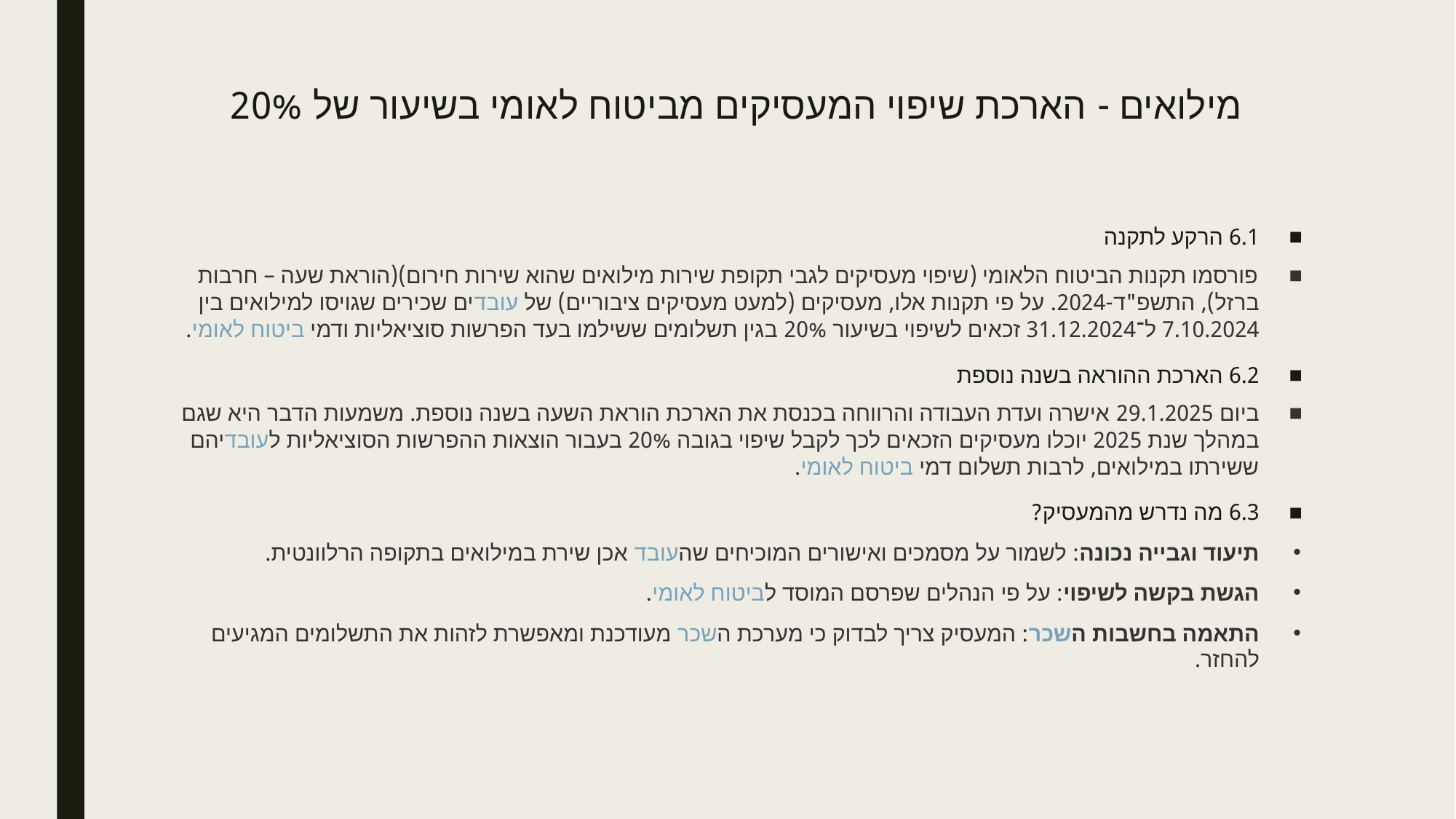

# מילואים - הארכת שיפוי המעסיקים מביטוח לאומי בשיעור של 20%
6.1 הרקע לתקנה
פורסמו תקנות הביטוח הלאומי (שיפוי מעסיקים לגבי תקופת שירות מילואים שהוא שירות חירום)(הוראת שעה – חרבות ברזל), התשפ"ד-2024. על פי תקנות אלו, מעסיקים (למעט מעסיקים ציבוריים) של עובדים שכירים שגויסו למילואים בין 7.10.2024 ל־31.12.2024 זכאים לשיפוי בשיעור 20% בגין תשלומים ששילמו בעד הפרשות סוציאליות ודמי ביטוח לאומי.
6.2 הארכת ההוראה בשנה נוספת
ביום 29.1.2025 אישרה ועדת העבודה והרווחה בכנסת את הארכת הוראת השעה בשנה נוספת. משמעות הדבר היא שגם במהלך שנת 2025 יוכלו מעסיקים הזכאים לכך לקבל שיפוי בגובה 20% בעבור הוצאות ההפרשות הסוציאליות לעובדיהם ששירתו במילואים, לרבות תשלום דמי ביטוח לאומי.
6.3 מה נדרש מהמעסיק?
תיעוד וגבייה נכונה: לשמור על מסמכים ואישורים המוכיחים שהעובד אכן שירת במילואים בתקופה הרלוונטית.
הגשת בקשה לשיפוי: על פי הנהלים שפרסם המוסד לביטוח לאומי.
התאמה בחשבות השכר: המעסיק צריך לבדוק כי מערכת השכר מעודכנת ומאפשרת לזהות את התשלומים המגיעים להחזר.